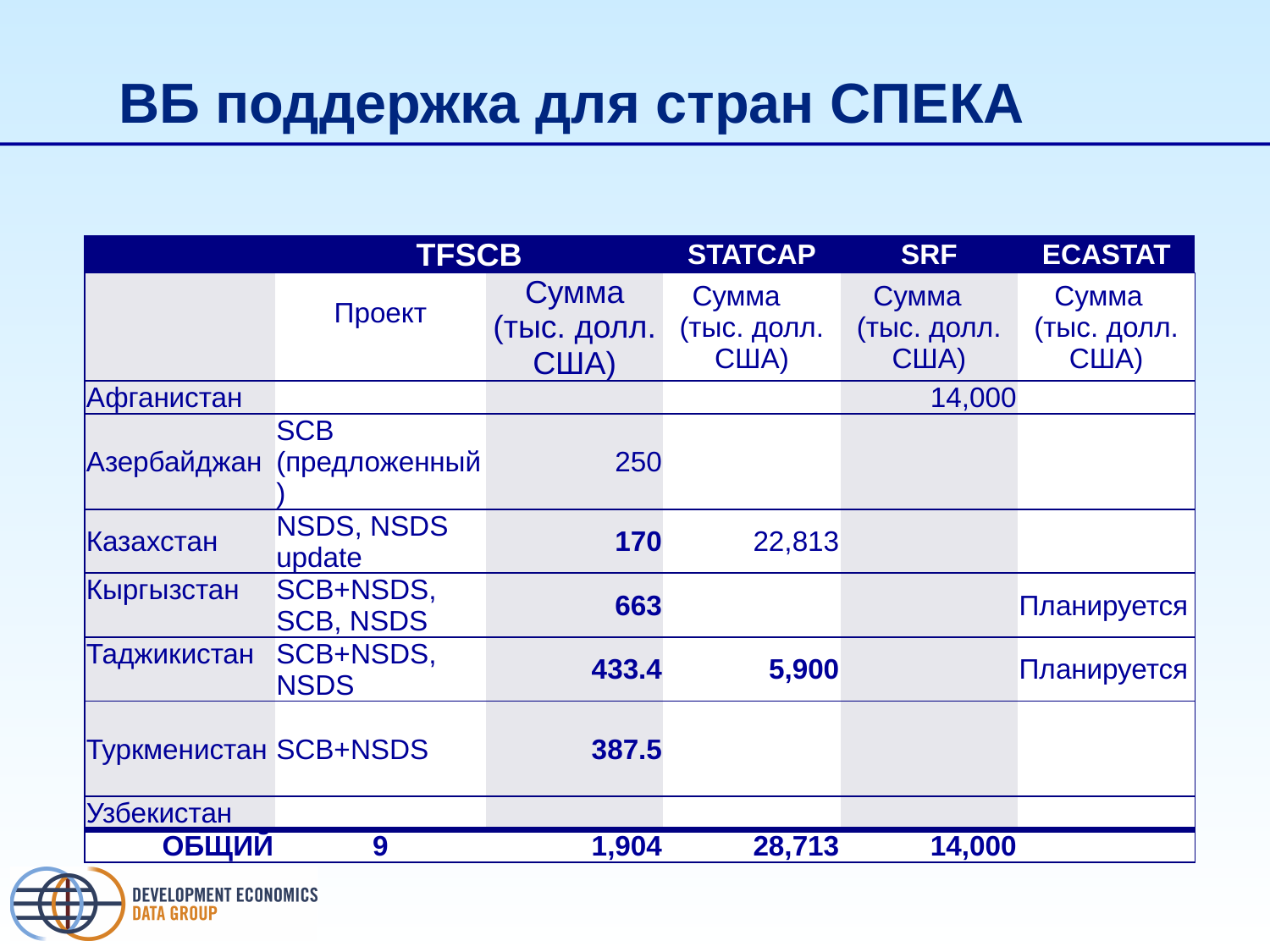

# ВБ поддержка для стран СПЕКА
|  | TFSCB |  | STATCAP | SRF | ECASTAT |
| --- | --- | --- | --- | --- | --- |
|  | Проект | Сумма (тыс. долл. США) | Сумма (тыс. долл. США) | Сумма (тыс. долл. США) | Сумма (тыс. долл. США) |
| Афганистан |  |  |  | 14,000 |  |
| Азербайджан | SCB (предложенный ) | 250 |  |  |  |
| Казахстан | NSDS, NSDS update | 170 | 22,813 |  |  |
| Кыргызстан | SCB+NSDS, SCB, NSDS | 663 |  |  | Планируется |
| Таджикистан | SCB+NSDS, NSDS | 433.4 | 5,900 |  | Планируется |
| Туркменистан | SCB+NSDS | 387.5 |  |  |  |
| Узбекистан |  |  |  |  |  |
| ОБЩИЙ | 9 | 1,904 | 28,713 | 14,000 |  |